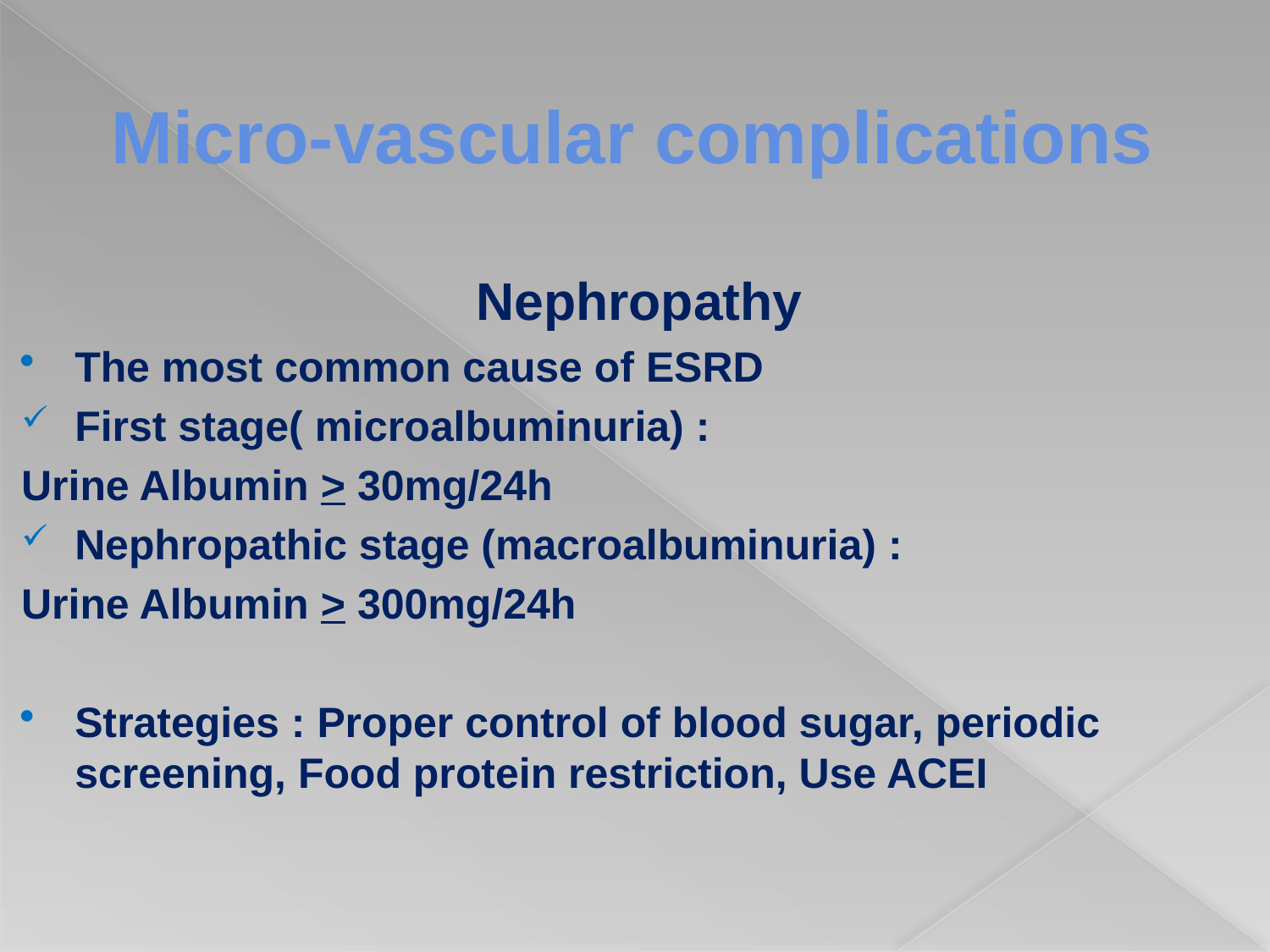

# Micro-vascular complications
Nephropathy
The most common cause of ESRD
First stage( microalbuminuria) :
Urine Albumin > 30mg/24h
Nephropathic stage (macroalbuminuria) :
Urine Albumin > 300mg/24h

Strategies : Proper control of blood sugar, periodic screening, Food protein restriction, Use ACEI